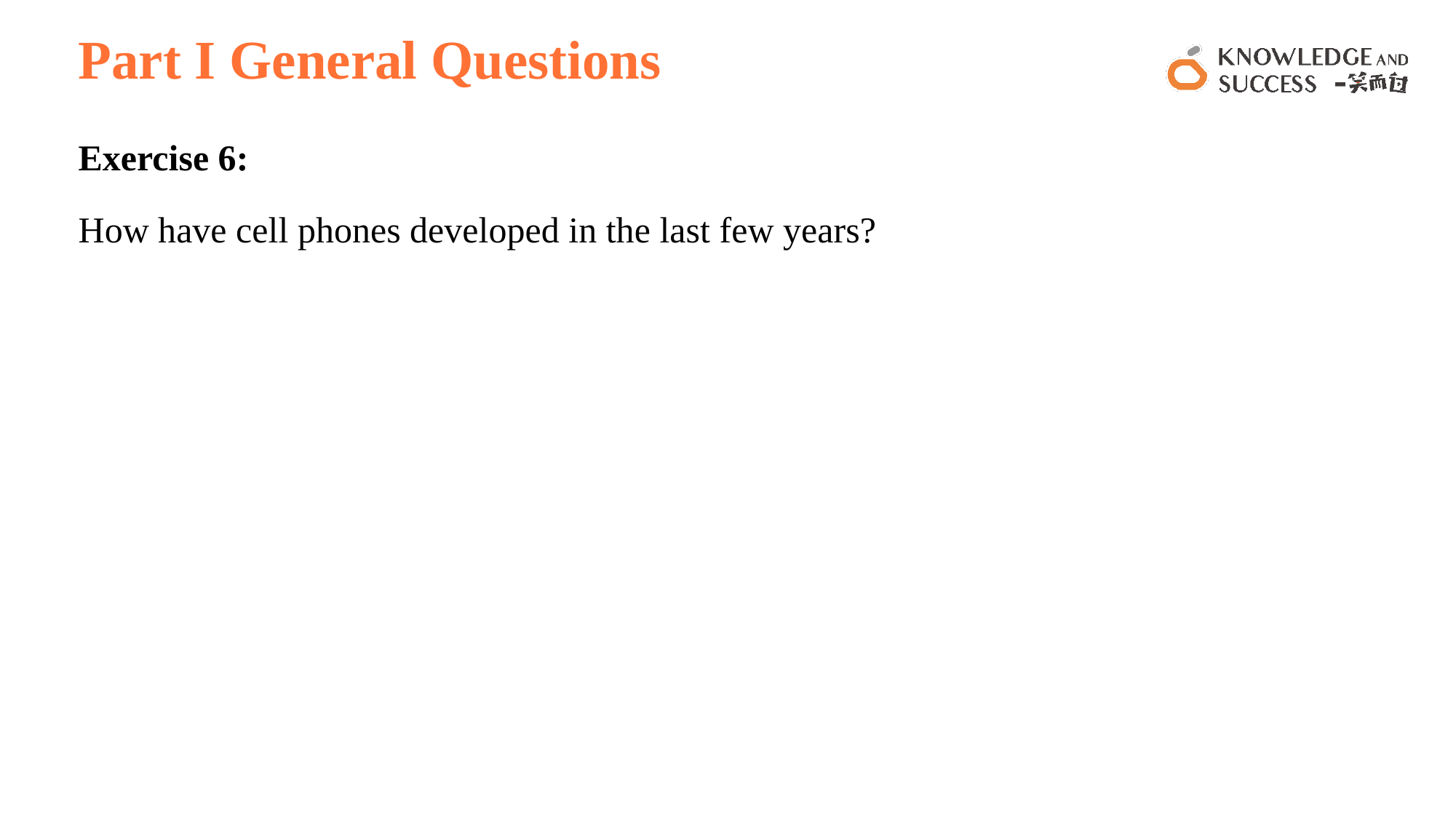

# Part I General Questions
Exercise 6:
How have cell phones developed in the last few years?